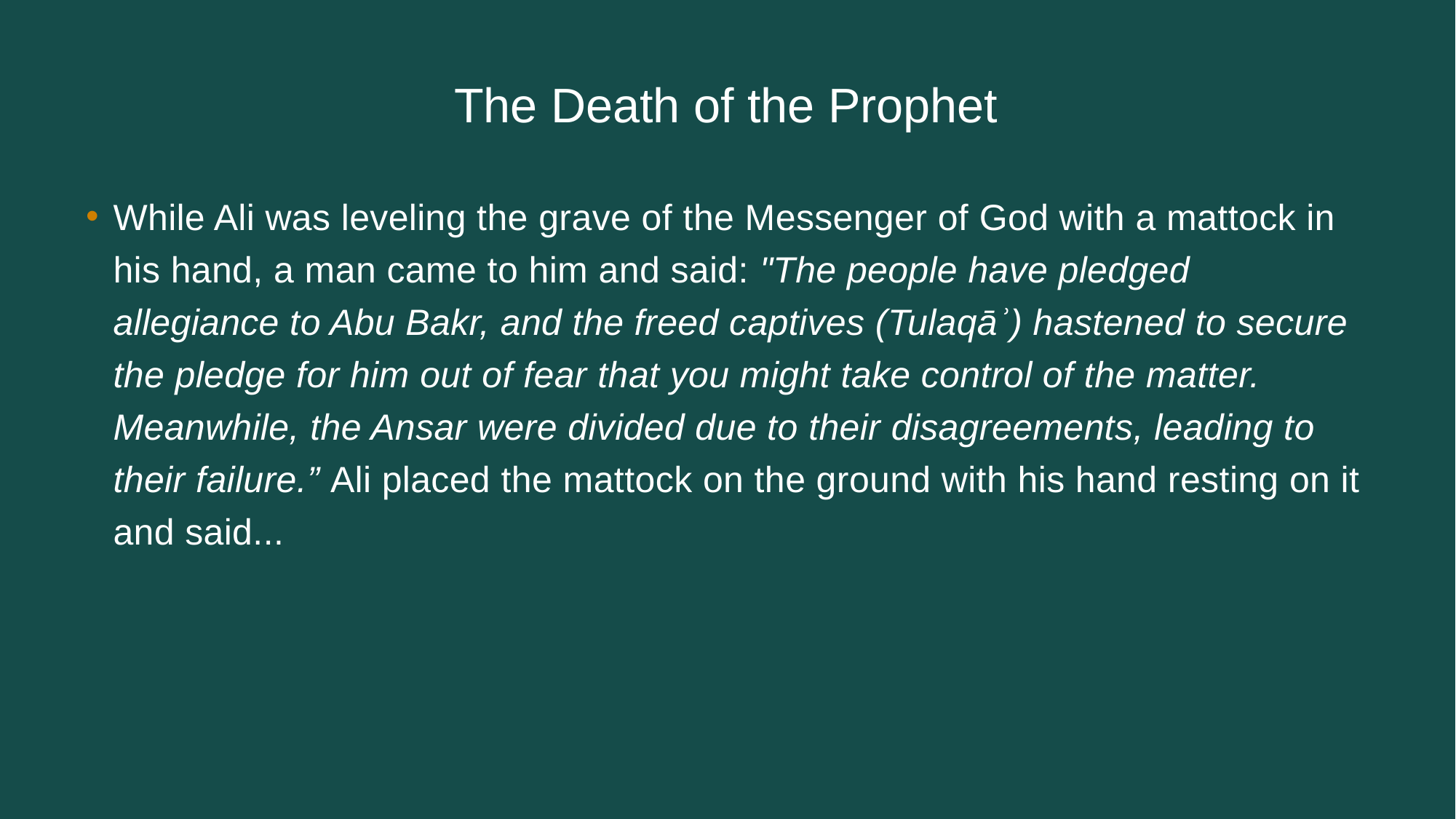

# The Death of the Prophet
While Ali was leveling the grave of the Messenger of God with a mattock in his hand, a man came to him and said: "The people have pledged allegiance to Abu Bakr, and the freed captives (Tulaqāʾ) hastened to secure the pledge for him out of fear that you might take control of the matter. Meanwhile, the Ansar were divided due to their disagreements, leading to their failure.” Ali placed the mattock on the ground with his hand resting on it and said...